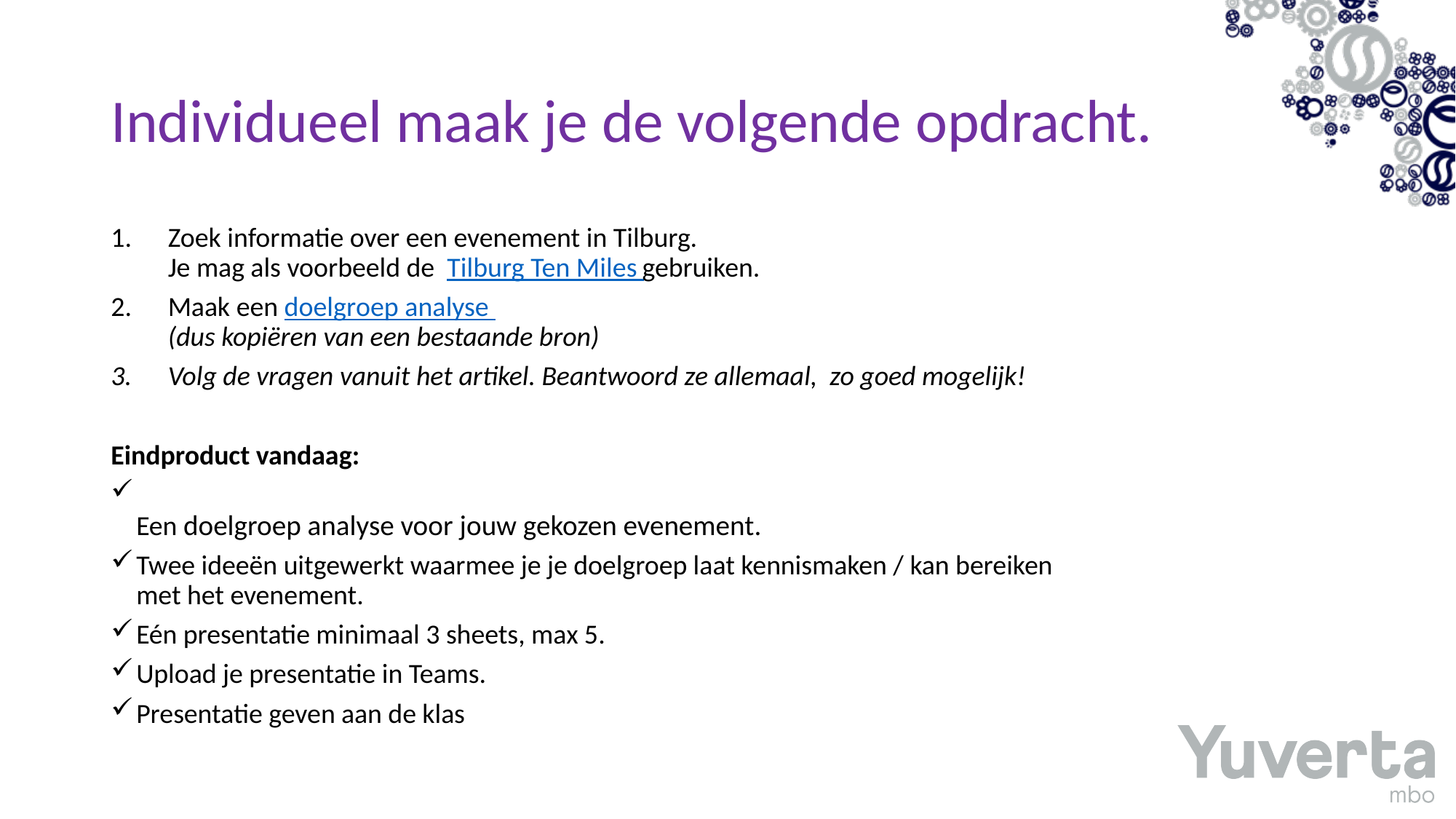

# Individueel maak je de volgende opdracht.
Zoek informatie over een evenement in Tilburg.
Je mag als voorbeeld de  Tilburg Ten Miles gebruiken.
Maak een doelgroep analyse
(dus kopiëren van een bestaande bron)
Volg de vragen vanuit het artikel. Beantwoord ze allemaal,  zo goed mogelijk!

Eindproduct vandaag:
Een doelgroep analyse voor jouw gekozen evenement.
Twee ideeën uitgewerkt waarmee je je doelgroep laat kennismaken / kan bereiken
met het evenement.
Eén presentatie minimaal 3 sheets, max 5.
Upload je presentatie in Teams.
Presentatie geven aan de klas